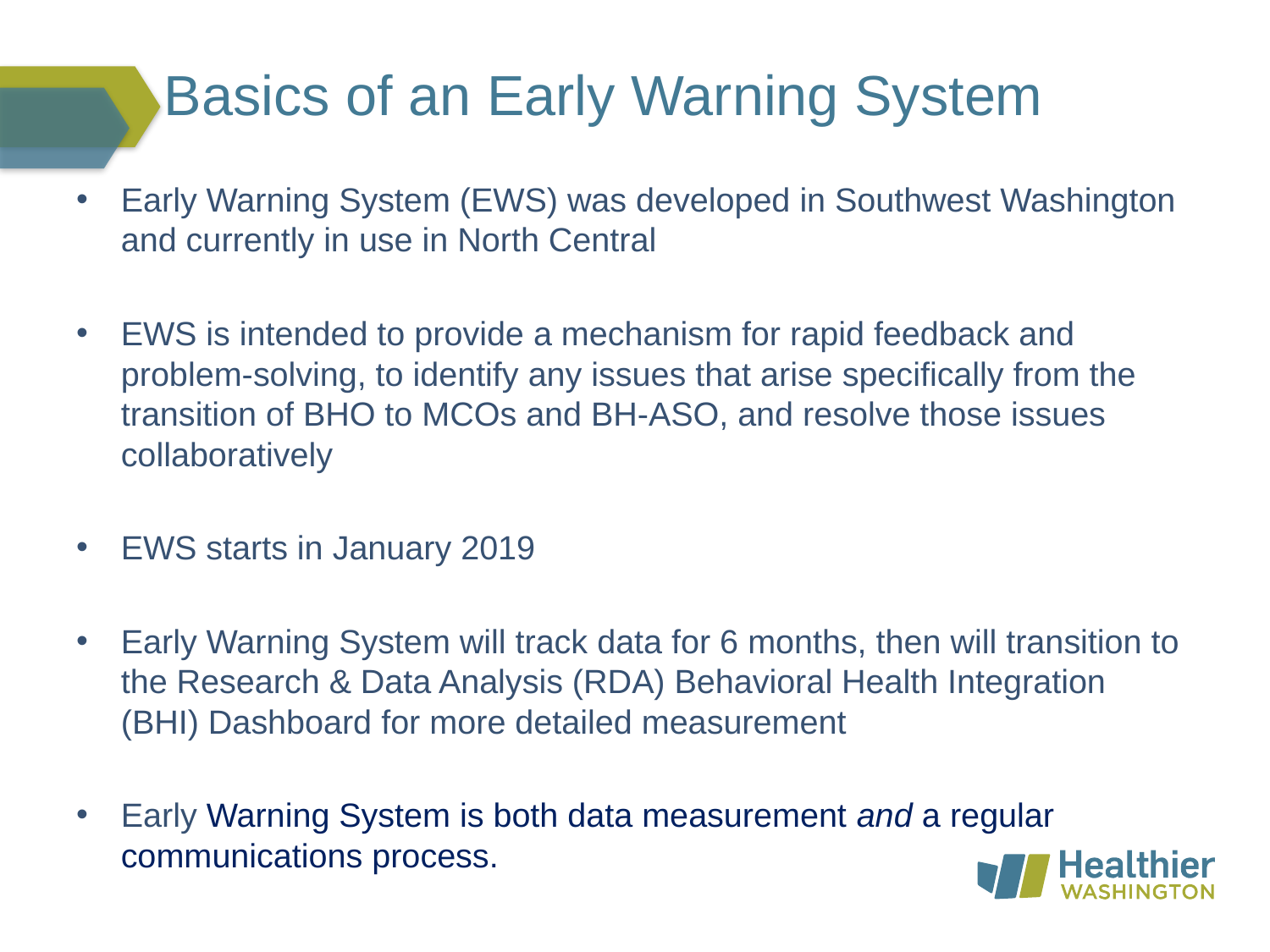

# Basics of an Early Warning System
Early Warning System (EWS) was developed in Southwest Washington and currently in use in North Central

EWS is intended to provide a mechanism for rapid feedback and problem-solving, to identify any issues that arise specifically from the transition of BHO to MCOs and BH-ASO, and resolve those issues collaboratively

EWS starts in January 2019

Early Warning System will track data for 6 months, then will transition to the Research & Data Analysis (RDA) Behavioral Health Integration (BHI) Dashboard for more detailed measurement

Early Warning System is both data measurement and a regular communications process.